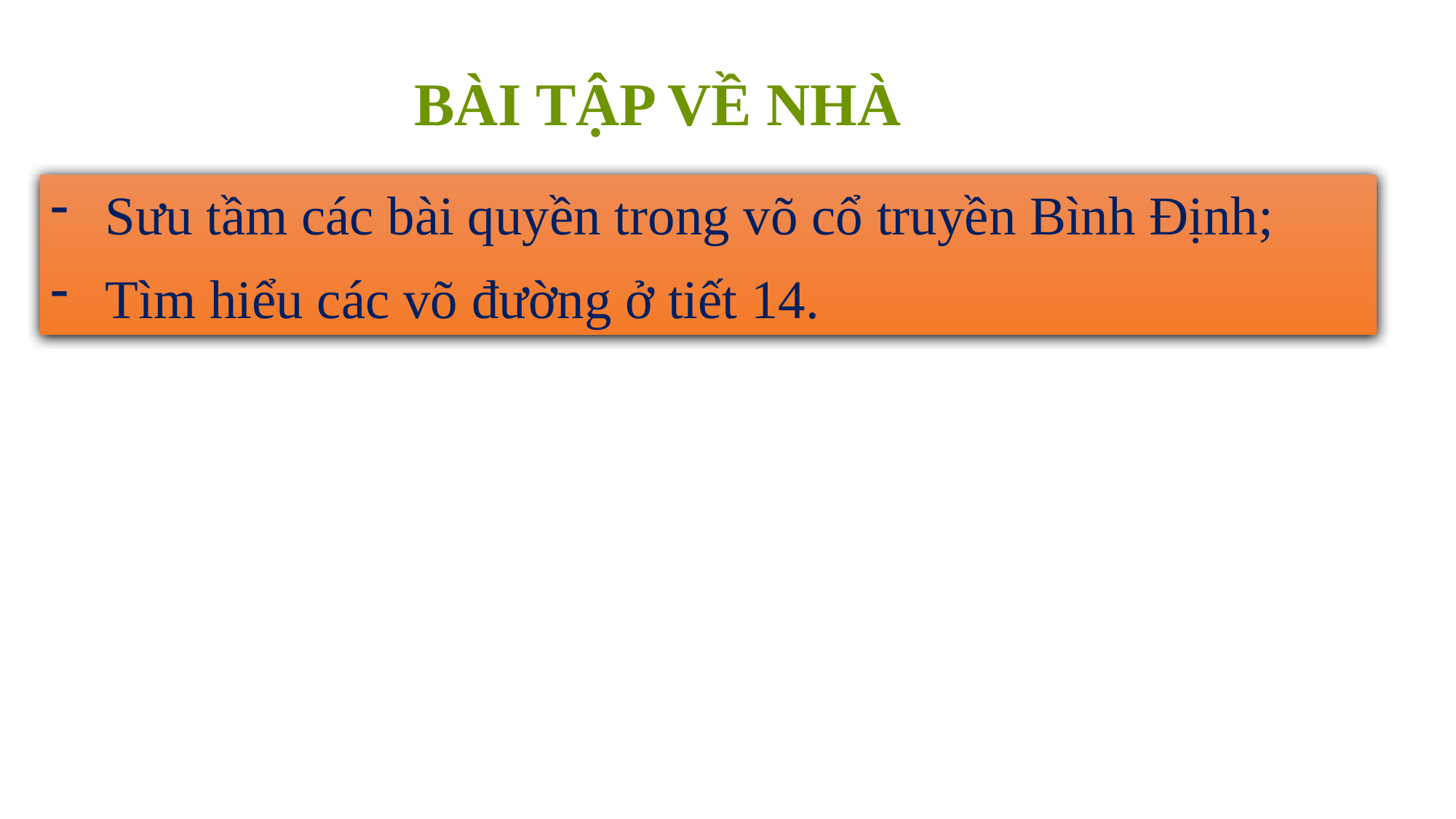

BÀI TẬP VỀ NHÀ
Sưu tầm các bài quyền trong võ cổ truyền Bình Định;
Tìm hiểu các võ đường ở tiết 14.